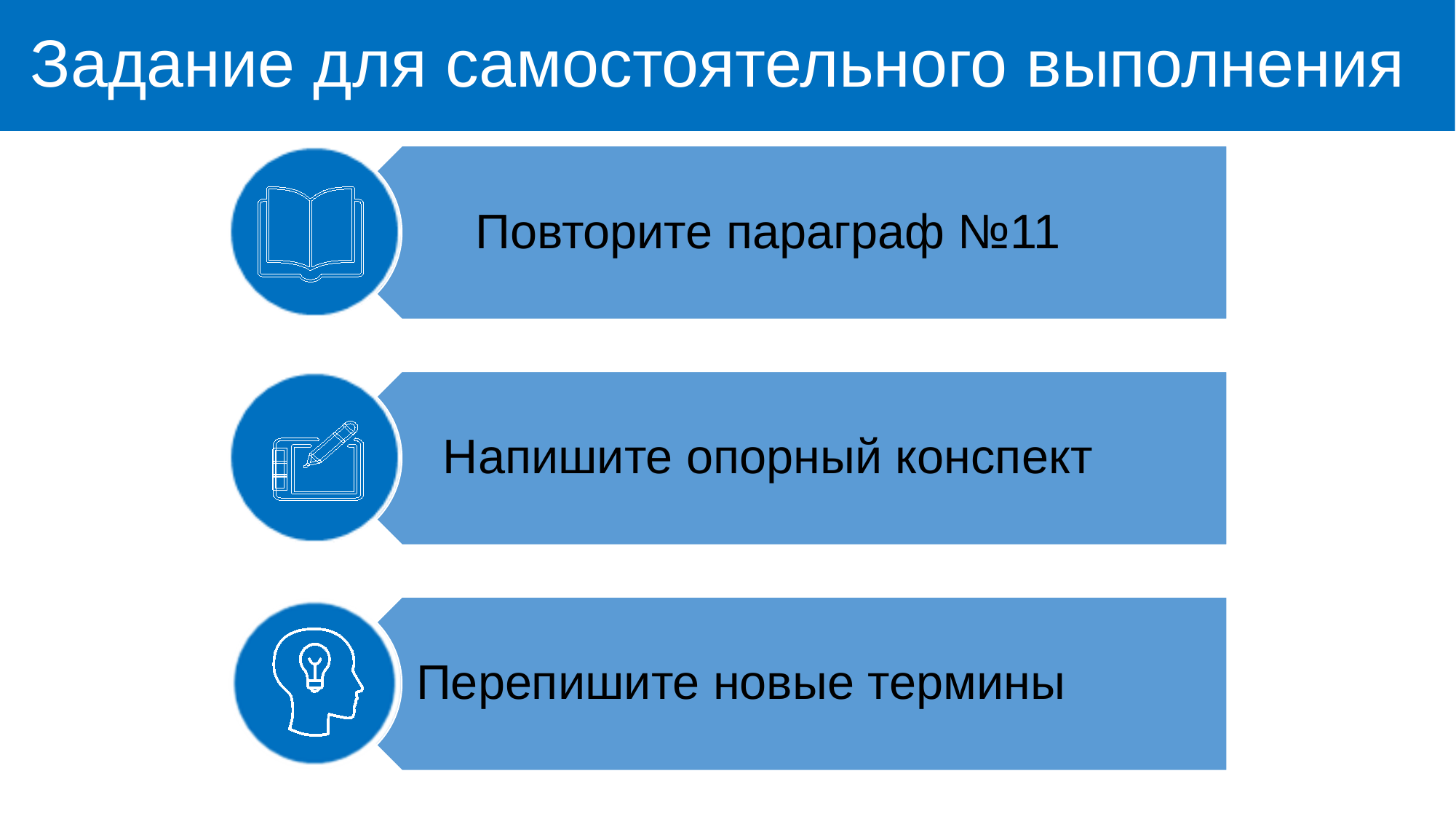

Задание для самостоятельного выполнения
Повторите параграф №11
 Напишите опорный конспект
Перепишите новые термины